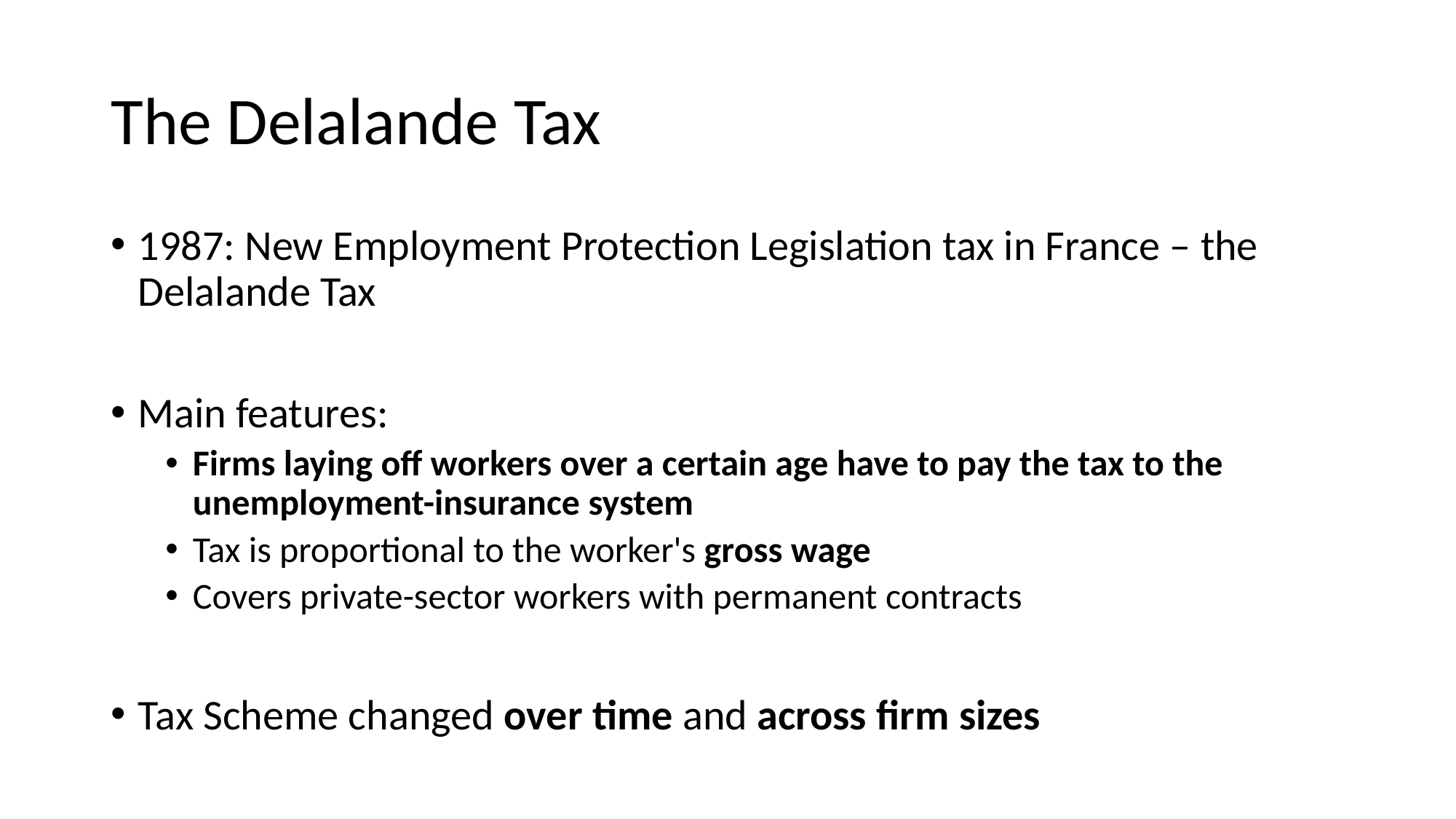

# The Delalande Tax
1987: New Employment Protection Legislation tax in France – the Delalande Tax

Main features:
Firms laying off workers over a certain age have to pay the tax to the unemployment-insurance system
Tax is proportional to the worker's gross wage
Covers private-sector workers with permanent contracts

Tax Scheme changed over time and across firm sizes